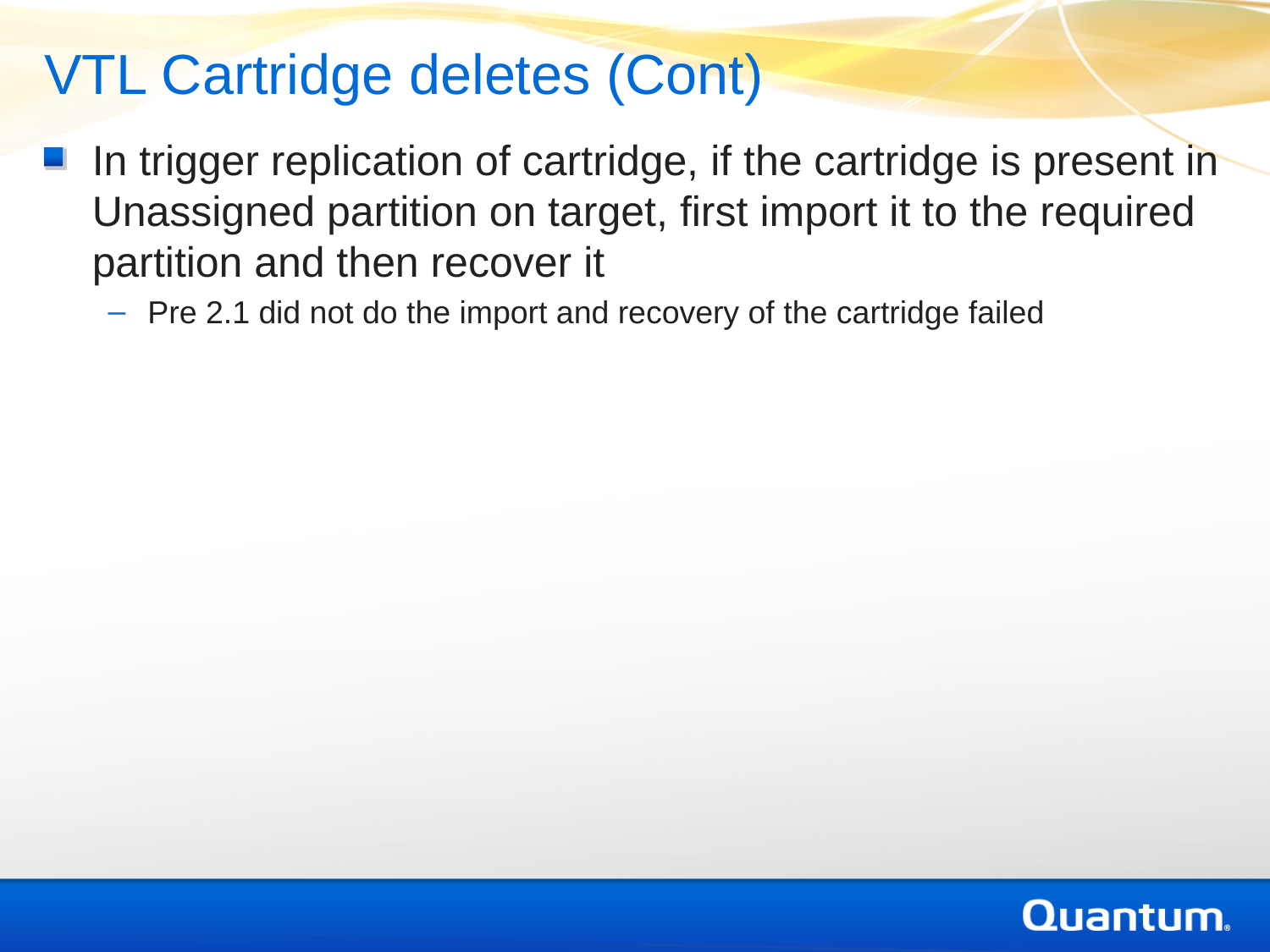

VTL Cartridge deletes (Cont)
In trigger replication of cartridge, if the cartridge is present in Unassigned partition on target, first import it to the required partition and then recover it
Pre 2.1 did not do the import and recovery of the cartridge failed